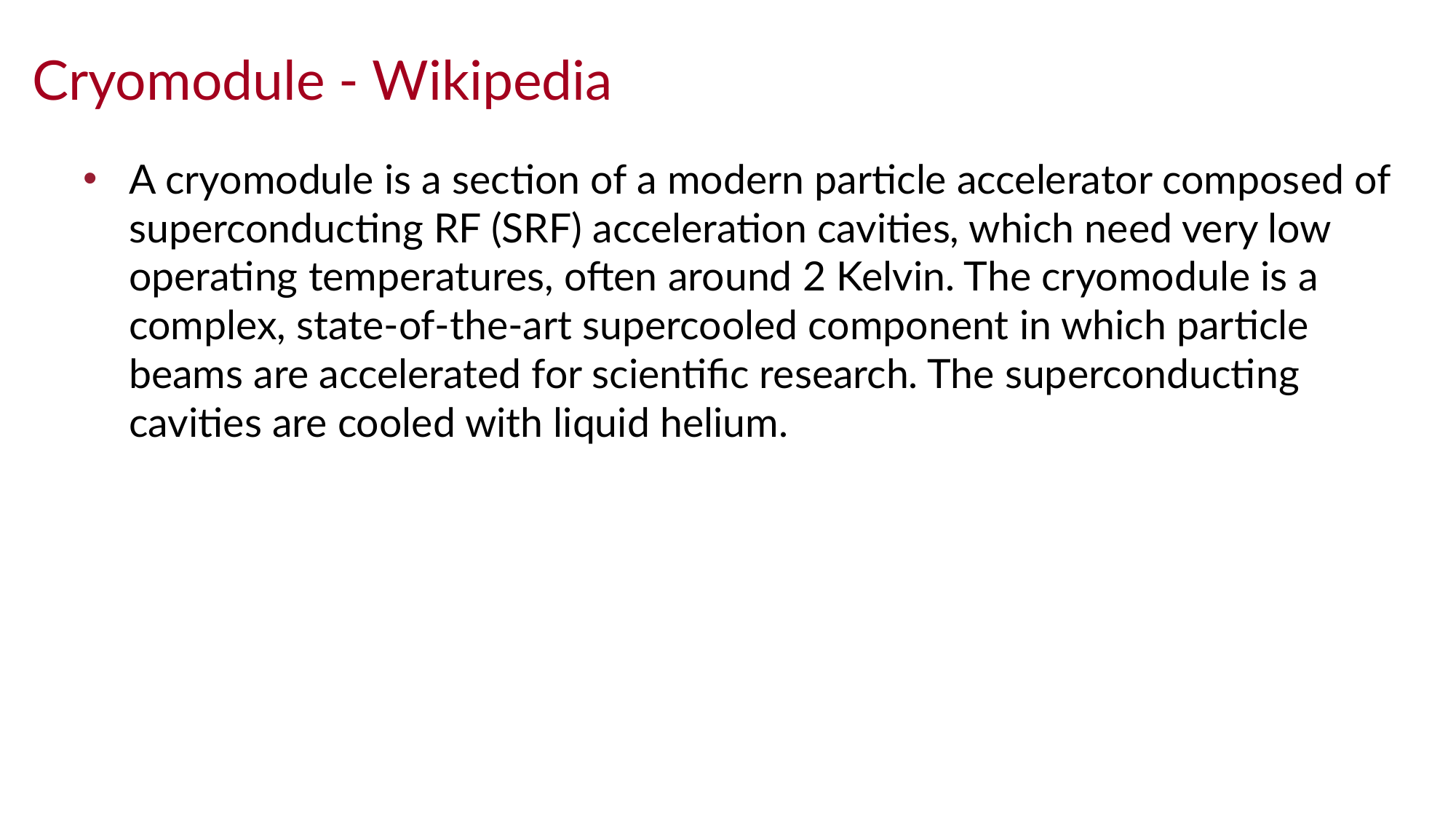

# Cryomodule - Wikipedia
A cryomodule is a section of a modern particle accelerator composed of superconducting RF (SRF) acceleration cavities, which need very low operating temperatures, often around 2 Kelvin. The cryomodule is a complex, state-of-the-art supercooled component in which particle beams are accelerated for scientific research. The superconducting cavities are cooled with liquid helium.

8